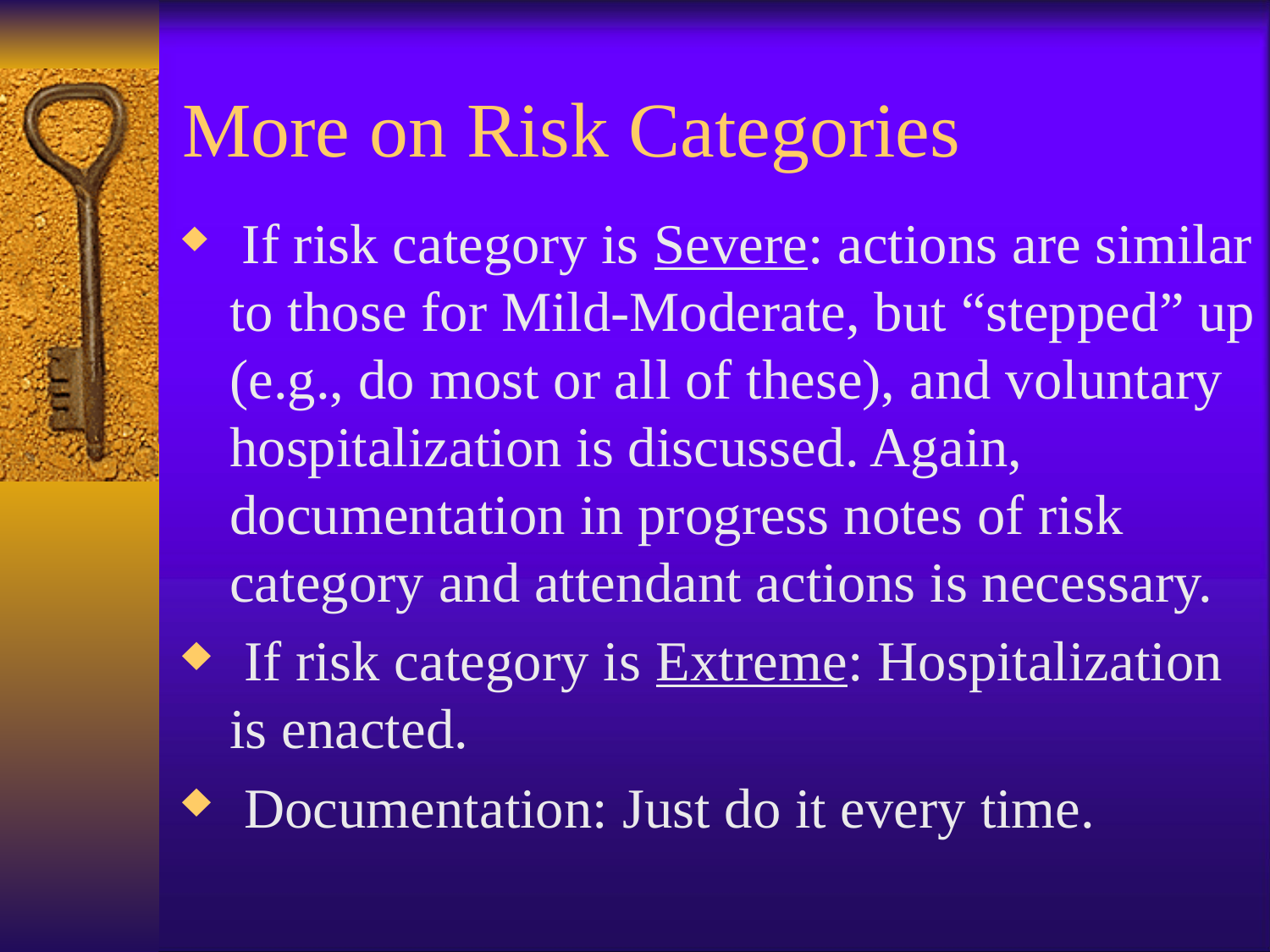

# More on Risk Categories
 If risk category is Severe: actions are similar to those for Mild-Moderate, but “stepped” up (e.g., do most or all of these), and voluntary hospitalization is discussed. Again, documentation in progress notes of risk category and attendant actions is necessary.
 If risk category is Extreme: Hospitalization is enacted.
 Documentation: Just do it every time.